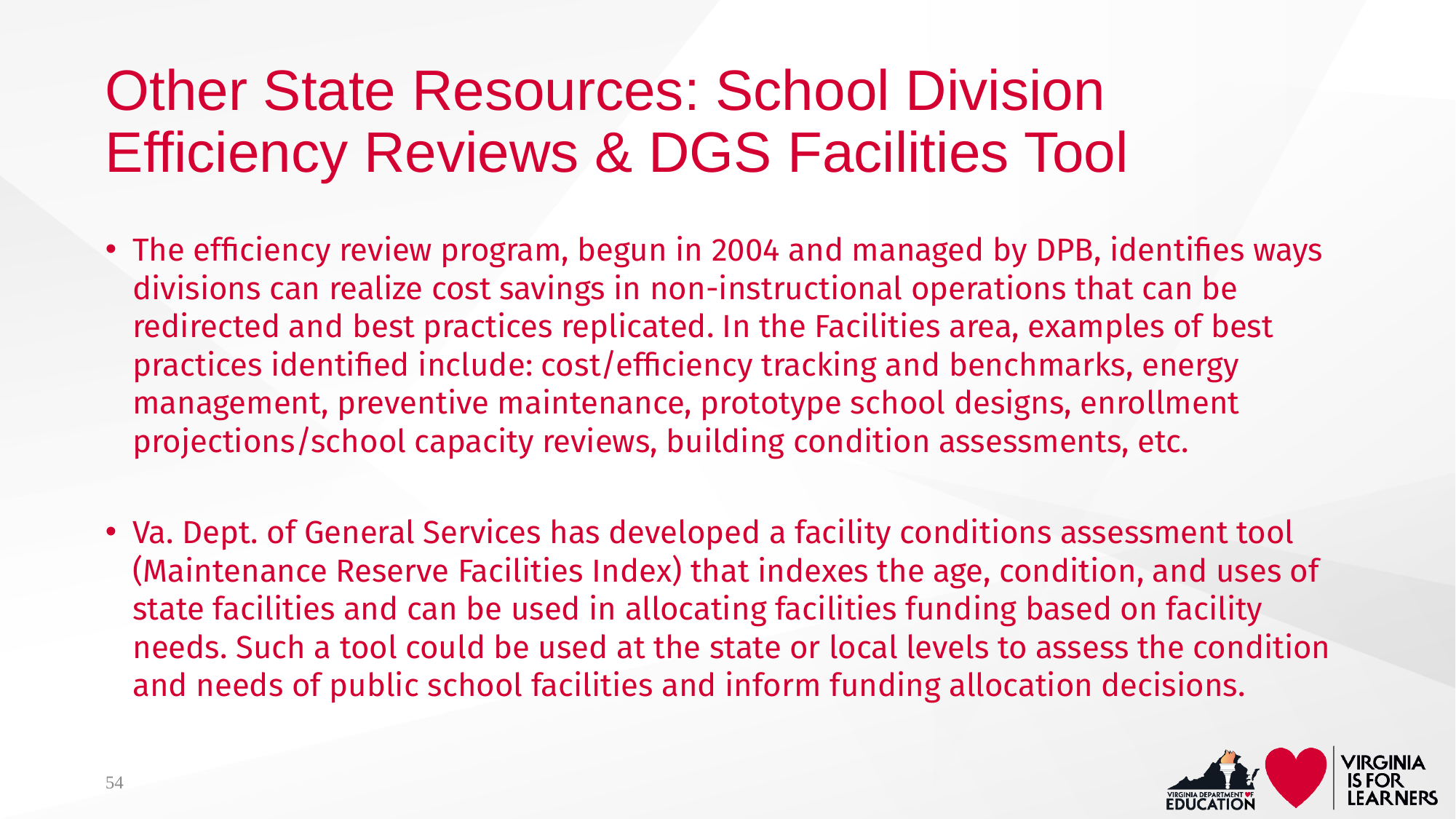

# Other State Resources: School Division Efficiency Reviews & DGS Facilities Tool
The efficiency review program, begun in 2004 and managed by DPB, identifies ways divisions can realize cost savings in non-instructional operations that can be redirected and best practices replicated. In the Facilities area, examples of best practices identified include: cost/efficiency tracking and benchmarks, energy management, preventive maintenance, prototype school designs, enrollment projections/school capacity reviews, building condition assessments, etc.

Va. Dept. of General Services has developed a facility conditions assessment tool (Maintenance Reserve Facilities Index) that indexes the age, condition, and uses of state facilities and can be used in allocating facilities funding based on facility needs. Such a tool could be used at the state or local levels to assess the condition and needs of public school facilities and inform funding allocation decisions.

54